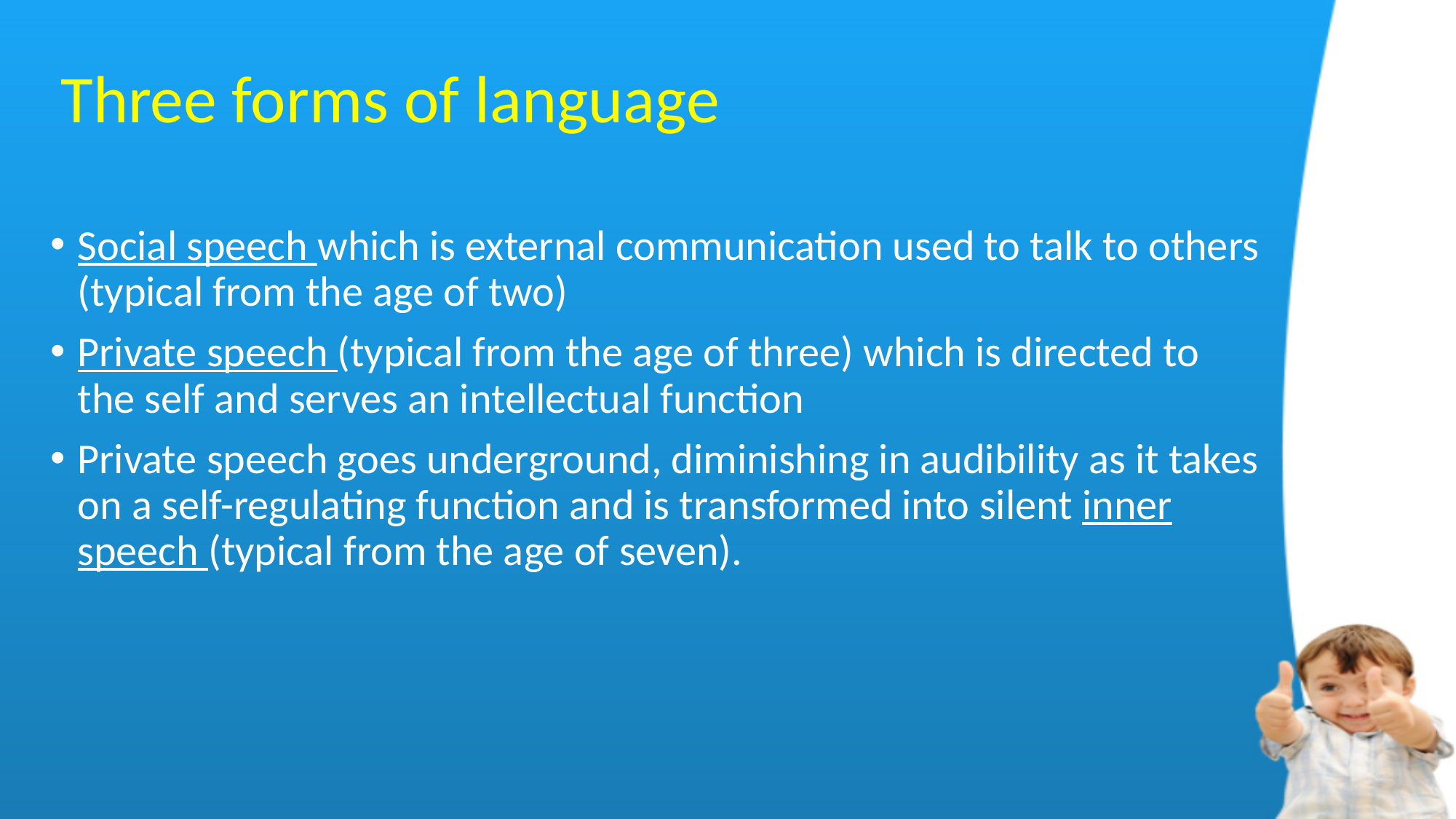

# Three forms of language
Social speech which is external communication used to talk to others (typical from the age of two)
Private speech (typical from the age of three) which is directed to the self and serves an intellectual function
Private speech goes underground, diminishing in audibility as it takes on a self-regulating function and is transformed into silent inner speech (typical from the age of seven).